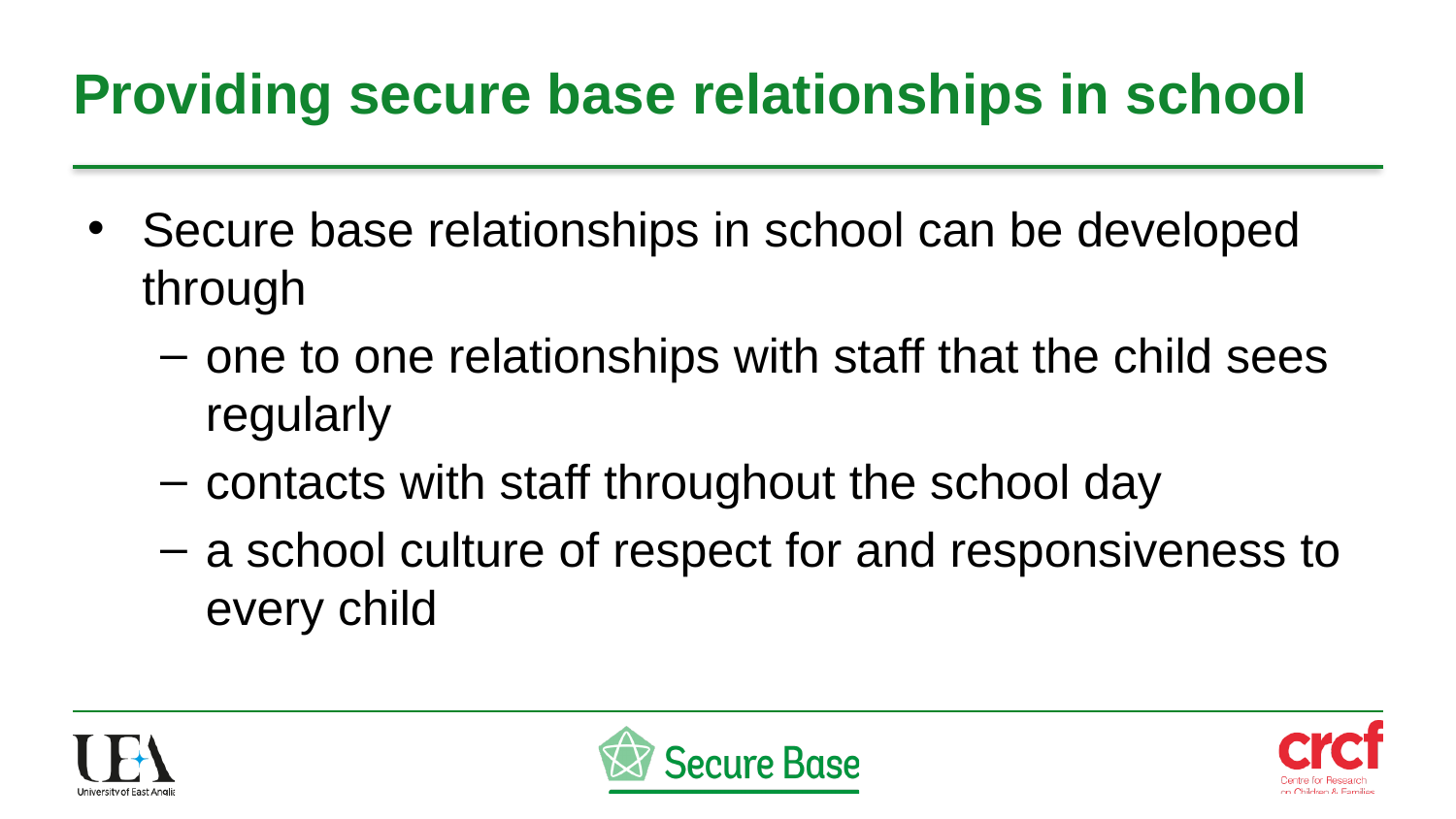

# Providing secure base relationships in school
Secure base relationships in school can be developed through
one to one relationships with staff that the child sees regularly
contacts with staff throughout the school day
a school culture of respect for and responsiveness to every child